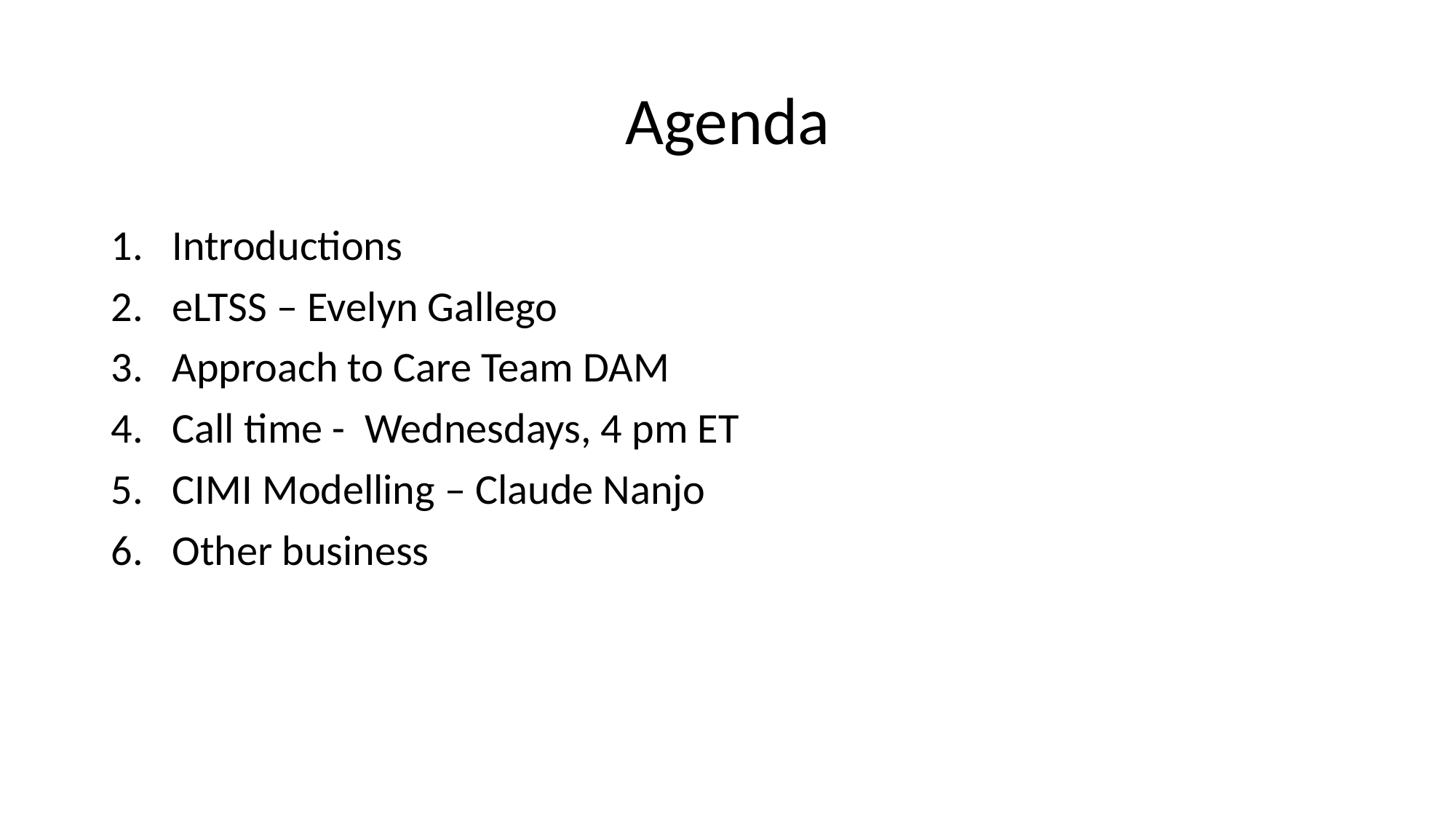

# Agenda
Introductions
eLTSS – Evelyn Gallego
Approach to Care Team DAM
Call time -  Wednesdays, 4 pm ET
CIMI Modelling – Claude Nanjo
Other business